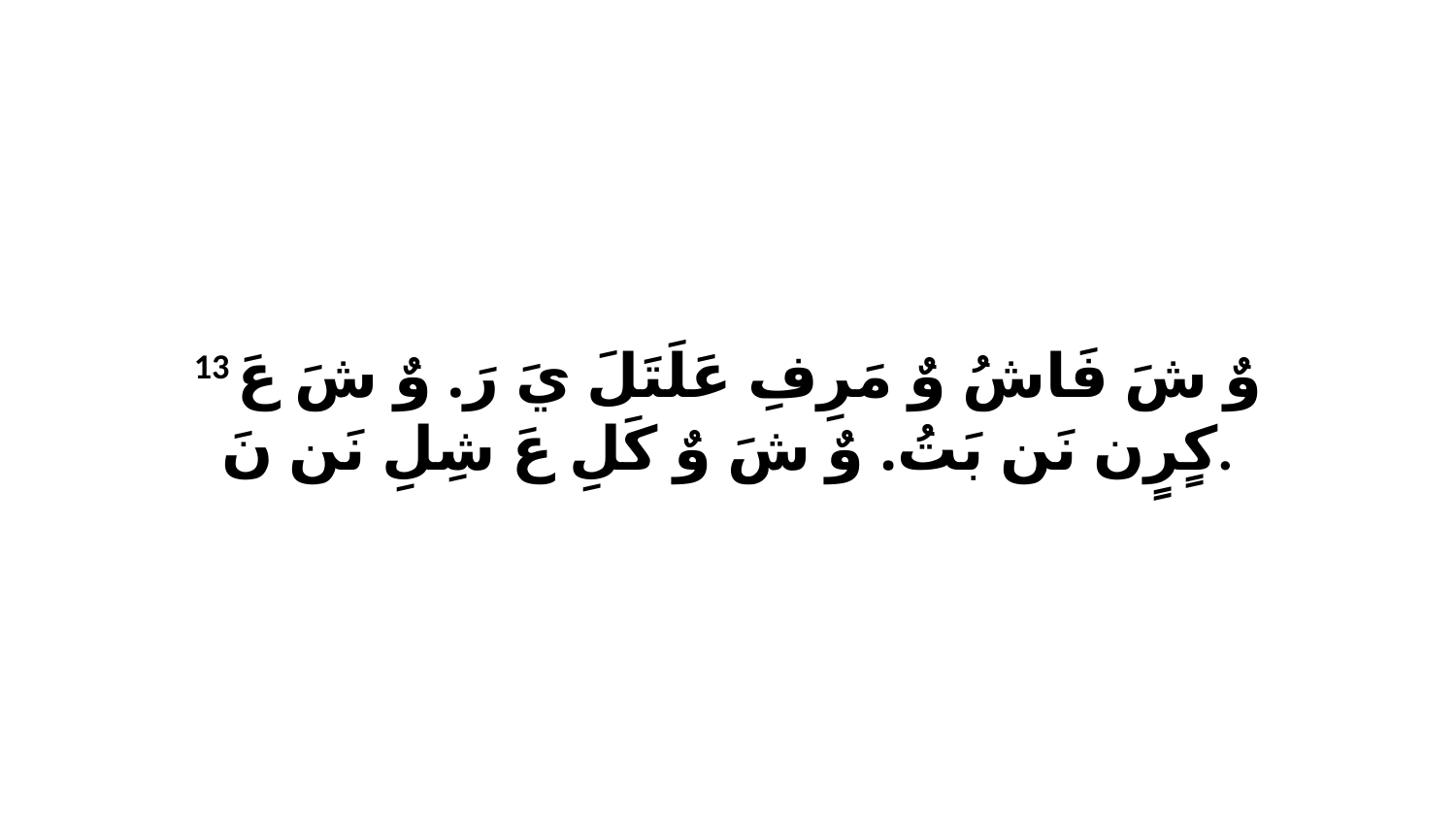

13 وٌ شَ فَاشُ وٌ مَرِفِ عَلَتَلَ يَ رَ. وٌ شَ عَ كٍرٍن نَن بَتُ. وٌ شَ وٌ كَلِ عَ شِلِ نَن نَ.